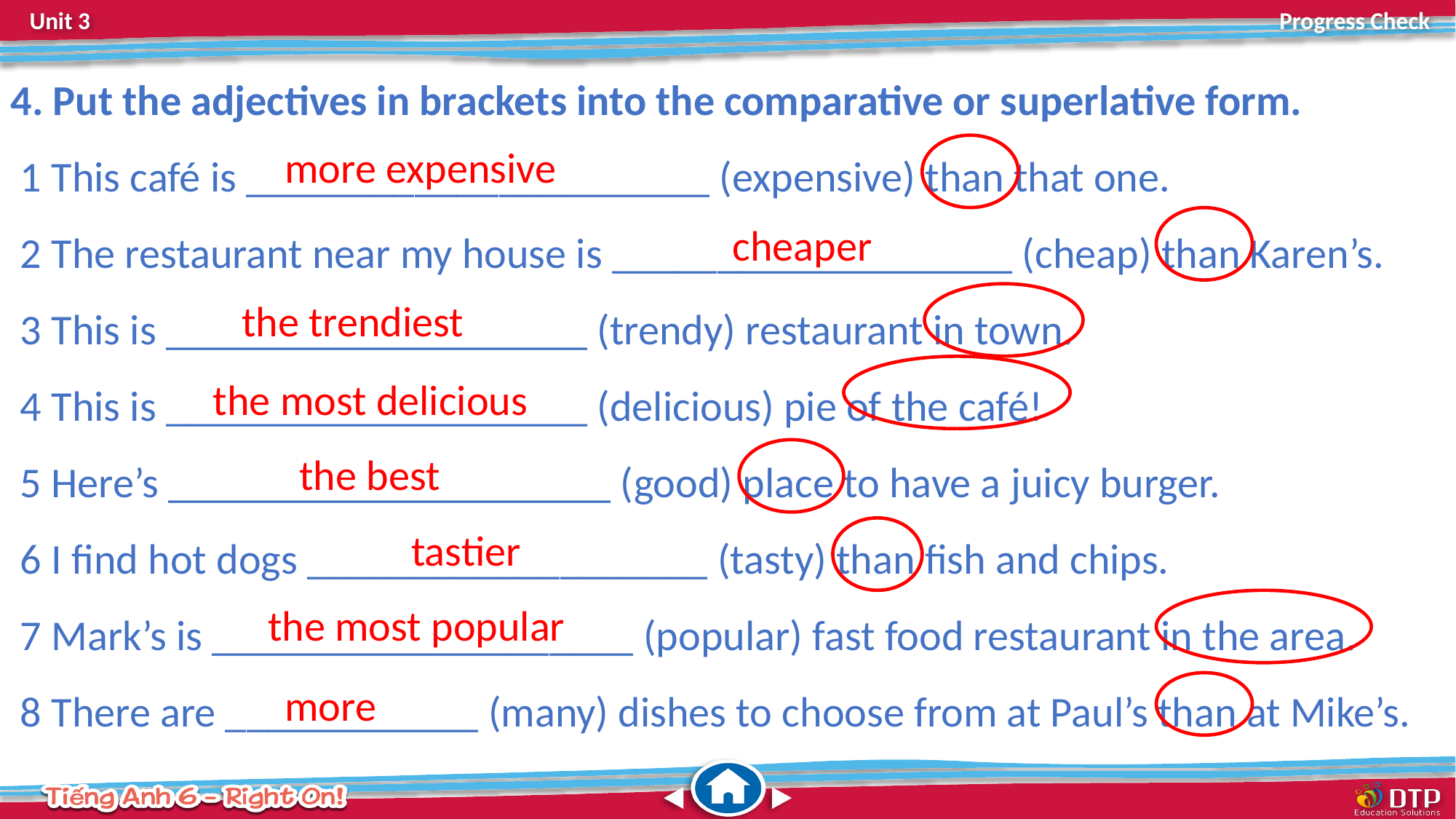

4. Put the adjectives in brackets into the comparative or superlative form.
 1 This café is ______________________ (expensive) than that one.
 2 The restaurant near my house is ___________________ (cheap) than Karen’s.
 3 This is ____________________ (trendy) restaurant in town.
 4 This is ____________________ (delicious) pie of the café!
 5 Here’s _____________________ (good) place to have a juicy burger.
 6 I find hot dogs ___________________ (tasty) than fish and chips.
 7 Mark’s is ____________________ (popular) fast food restaurant in the area.
 8 There are ____________ (many) dishes to choose from at Paul’s than at Mike’s.
more expensive

cheaper

the trendiest

the most delicious

the best
tastier

the most popular

more